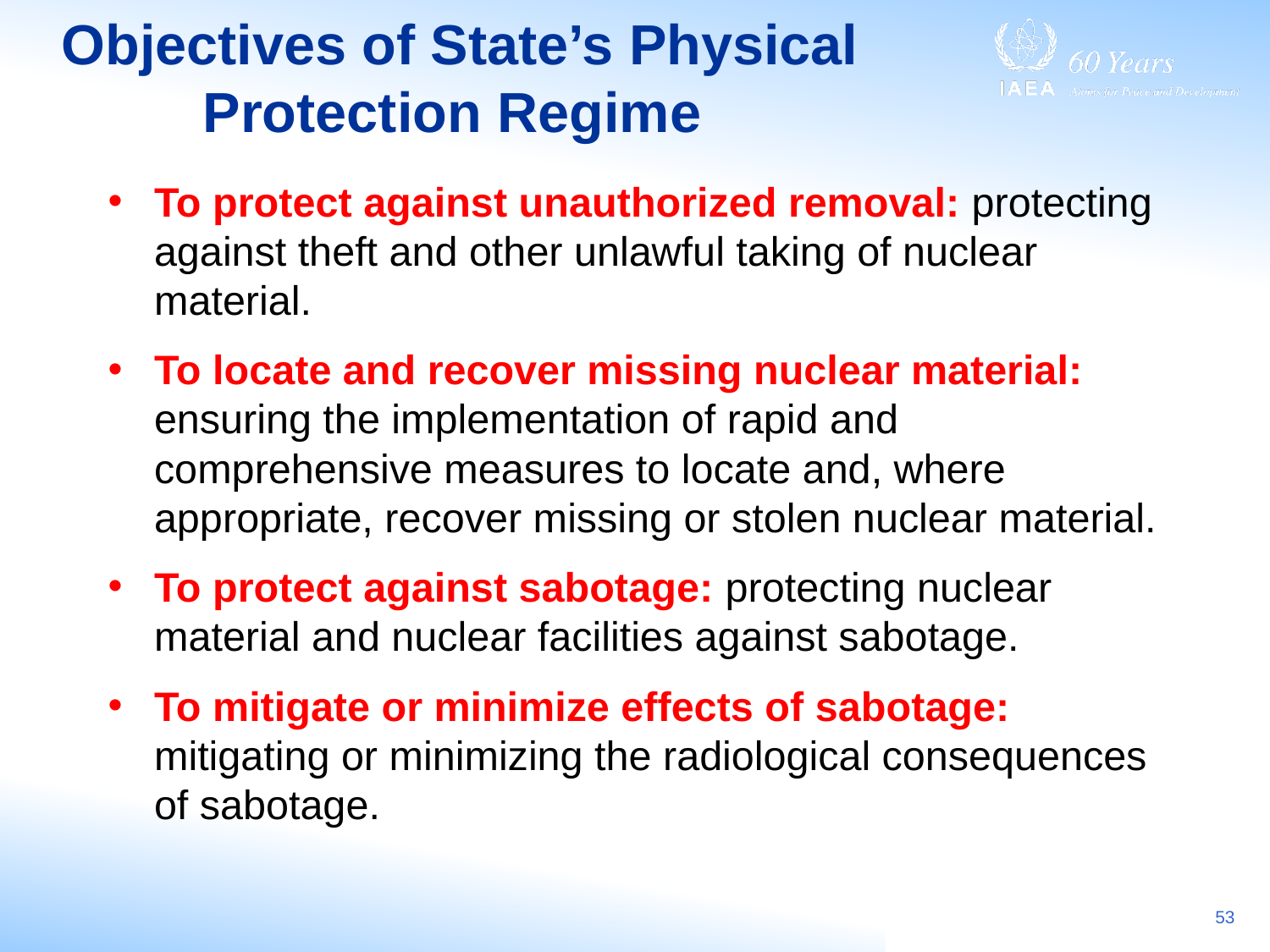

# Objectives of State’s Physical Protection Regime
To protect against unauthorized removal: protecting against theft and other unlawful taking of nuclear material.
To locate and recover missing nuclear material: ensuring the implementation of rapid and comprehensive measures to locate and, where appropriate, recover missing or stolen nuclear material.
To protect against sabotage: protecting nuclear material and nuclear facilities against sabotage.
To mitigate or minimize effects of sabotage: mitigating or minimizing the radiological consequences of sabotage.

53